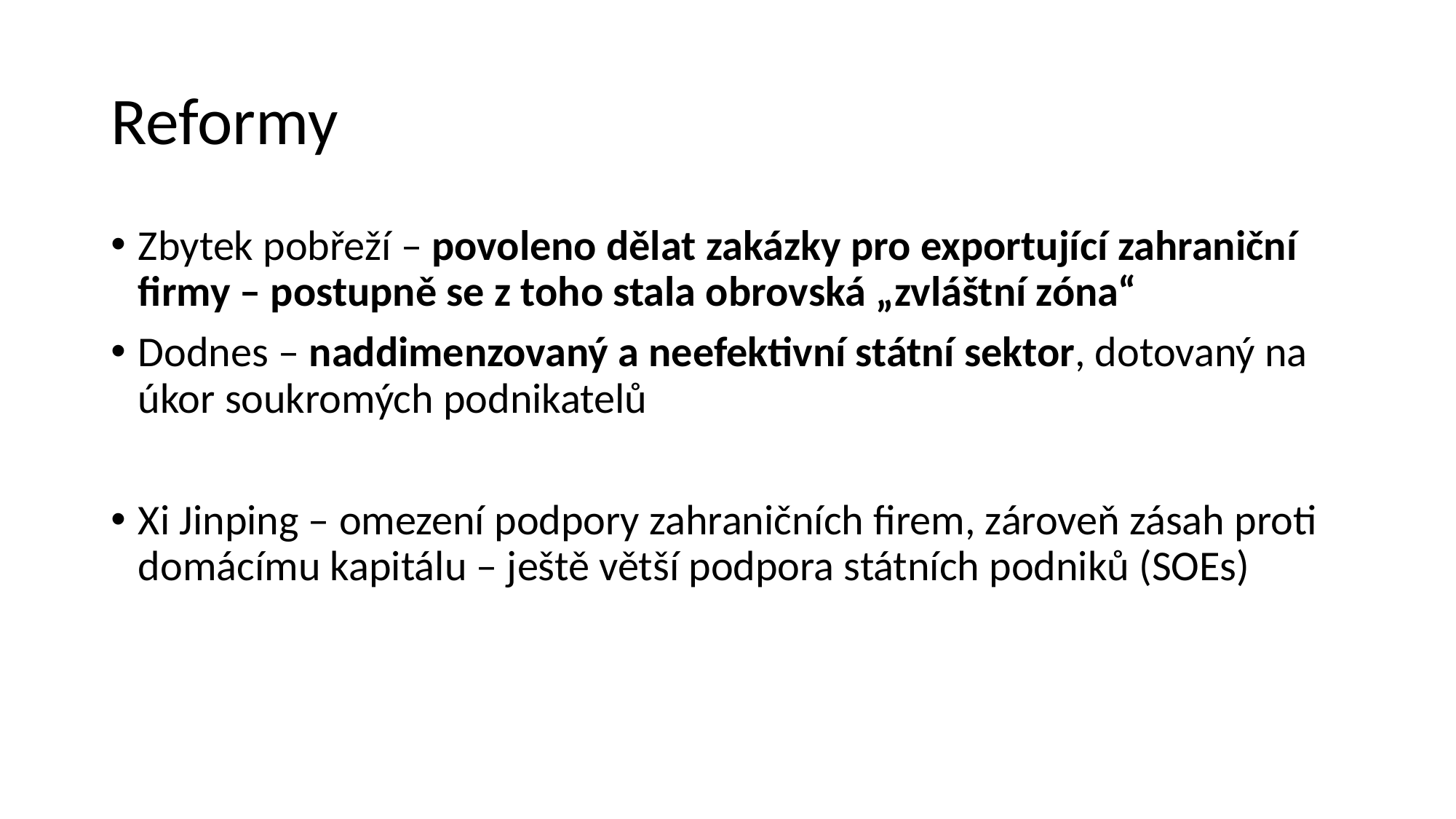

# Reformy
Zbytek pobřeží – povoleno dělat zakázky pro exportující zahraniční firmy – postupně se z toho stala obrovská „zvláštní zóna“
Dodnes – naddimenzovaný a neefektivní státní sektor, dotovaný na úkor soukromých podnikatelů

Xi Jinping – omezení podpory zahraničních firem, zároveň zásah proti domácímu kapitálu – ještě větší podpora státních podniků (SOEs)